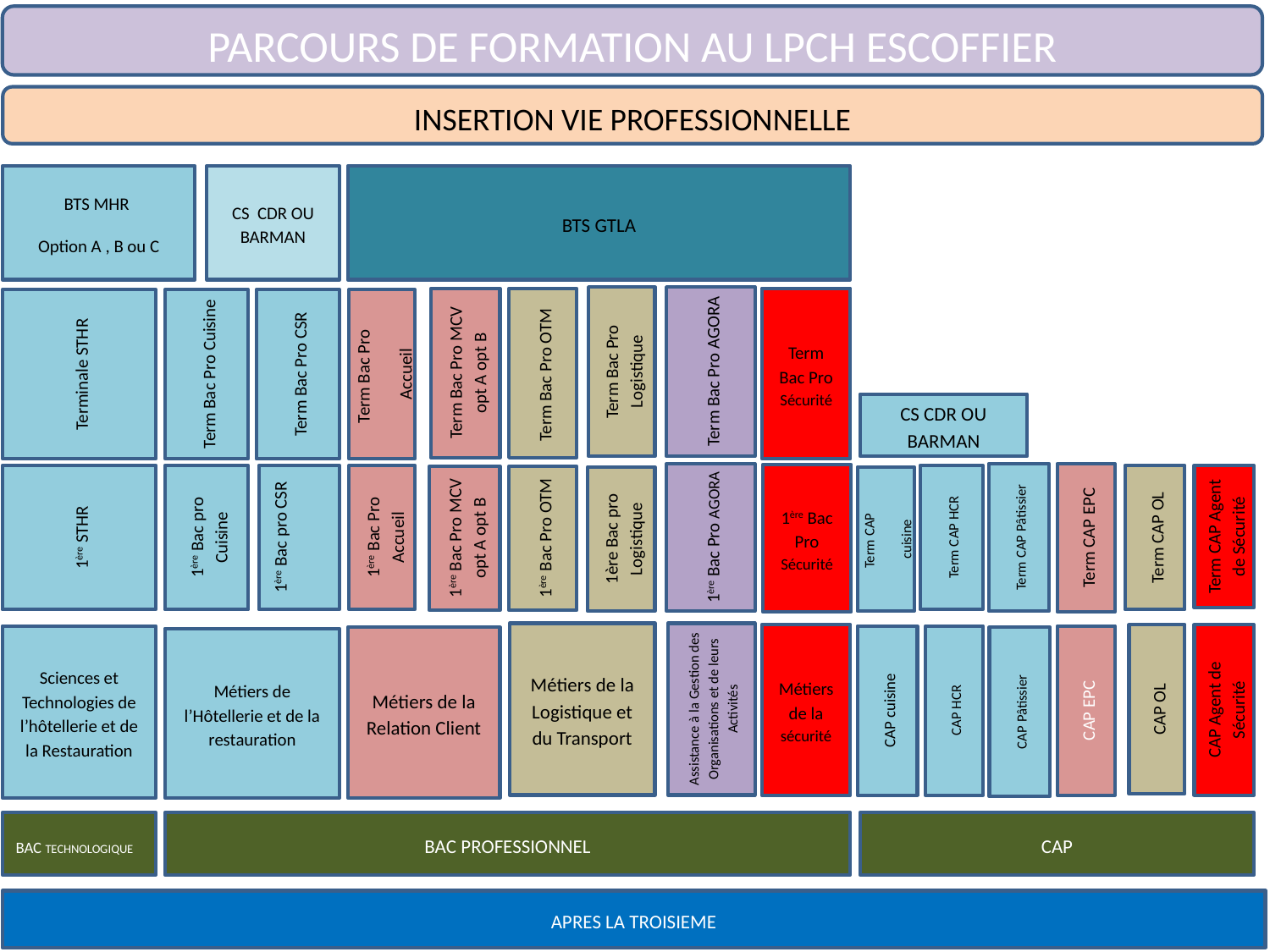

PARCOURS DE FORMATION AU LPCH ESCOFFIER
#
INSERTION VIE PROFESSIONNELLE
BTS MHR
Option A , B ou C
CS  CDR OU BARMAN
BTS GTLA
Term Bac Pro Logistique
Term Bac Pro AGORA
Term Bac Pro Sécurité
Term Bac Pro MCV opt A opt B
Term Bac Pro OTM
Term Bac Pro Cuisine
Term Bac Pro CSR
Term Bac Pro
Accueil
Terminale STHR
CS CDR OU BARMAN
1ère Bac Pro AGORA
Term CAP Pâtissier
Term CAP EPC
1ère Bac Pro Sécurité
Term CAP HCR
1ère STHR
1ère Bac pro Cuisine
1ère Bac pro CSR

1ère Bac Pro Accueil
Term CAP OL
Term CAP Agent de Sécurité
1ère Bac Pro MCV opt A opt B
1ère Bac Pro OTM
Term CAP
cuisine
1ère Bac pro Logistique
Métiers de la Logistique et du Transport
Assistance à la Gestion des Organisations et de leurs Activités
Métiers de la sécurité
CAP OL
CAP Agent de Sécurité
Sciences et Technologies de l’hôtellerie et de la Restauration
CAP cuisine
CAP HCR
CAP EPC
Métiers de la Relation Client
CAP Pâtissier
Métiers de l’Hôtellerie et de la restauration
BAC PROFESSIONNEL
BAC TECHNOLOGIQUE
CAP
APRES LA TROISIEME